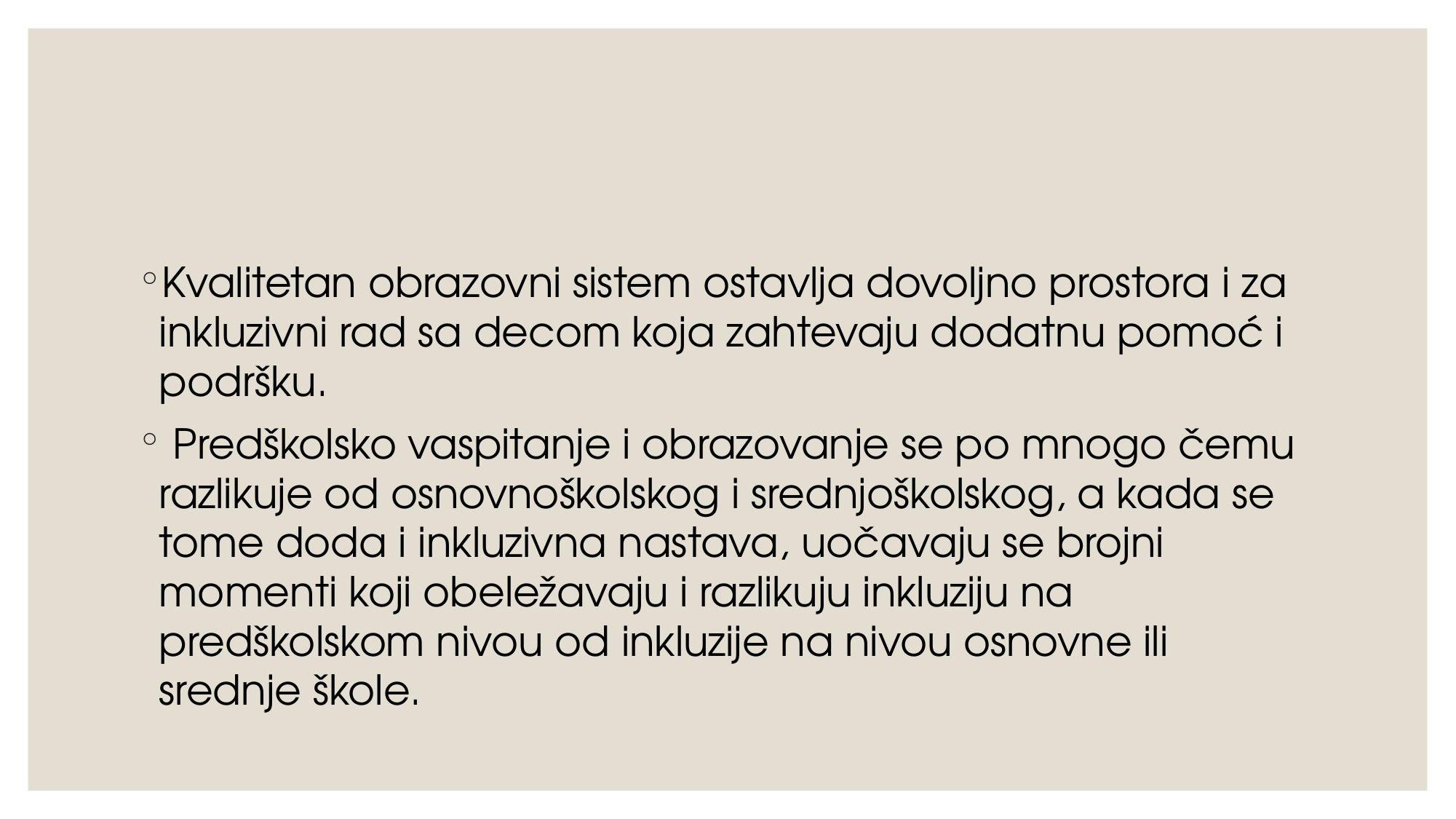

Kvalitetan obrazovni sistem ostavlja dovoljno prostora i za inkluzivni rad sa decom koja zahtevaju dodatnu pomoć i podršku.
 Predškolsko vaspitanje i obrazovanje se po mnogo čemu razlikuje od osnovnoškolskog i srednjoškolskog, a kada se tome doda i inkluzivna nastava, uočavaju se brojni momenti koji obeležavaju i razlikuju inkluziju na predškolskom nivou od inkluzije na nivou osnovne ili srednje škole.